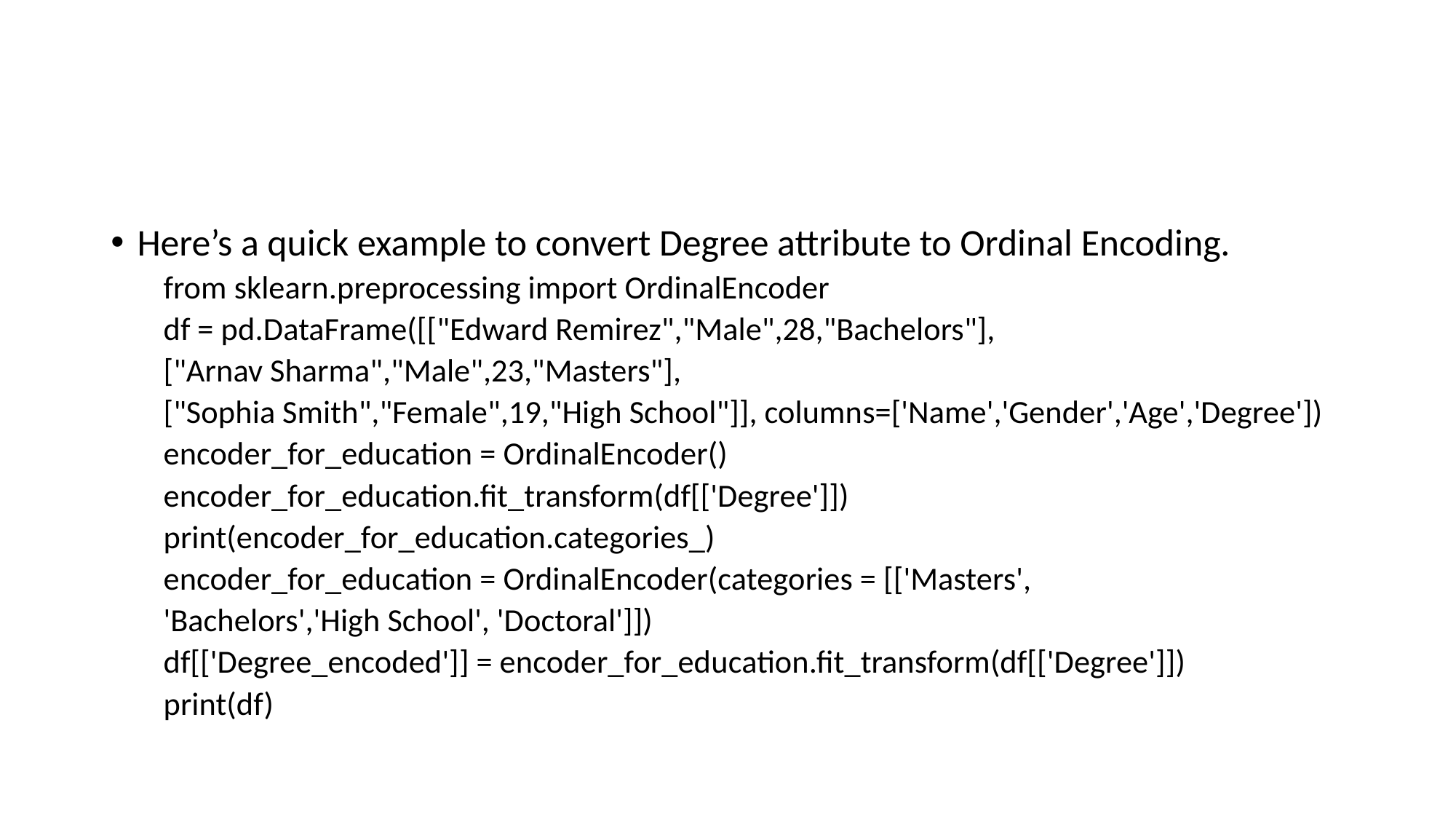

#
Here’s a quick example to convert Degree attribute to Ordinal Encoding.
from sklearn.preprocessing import OrdinalEncoder
df = pd.DataFrame([["Edward Remirez","Male",28,"Bachelors"],
	["Arnav Sharma","Male",23,"Masters"],
	["Sophia Smith","Female",19,"High School"]], columns=['Name','Gender','Age','Degree'])
encoder_for_education = OrdinalEncoder()
encoder_for_education.fit_transform(df[['Degree']])
print(encoder_for_education.categories_)
encoder_for_education = OrdinalEncoder(categories = [['Masters',
'Bachelors','High School', 'Doctoral']])
df[['Degree_encoded']] = encoder_for_education.fit_transform(df[['Degree']])
print(df)